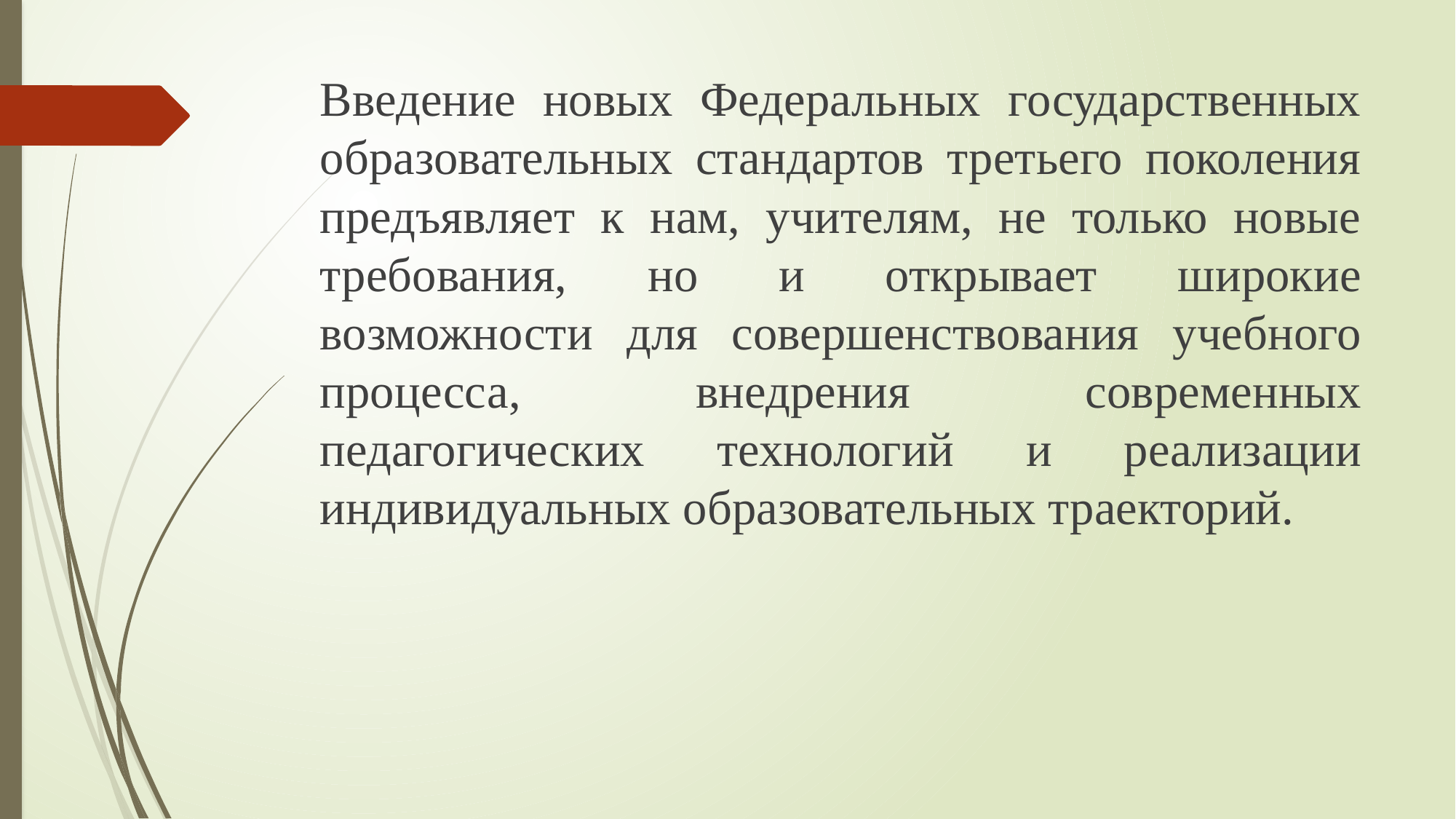

Введение новых Федеральных государственных образовательных стандартов третьего поколения предъявляет к нам, учителям, не только новые требования, но и открывает широкие возможности для совершенствования учебного процесса, внедрения современных педагогических технологий и реализации индивидуальных образовательных траекторий.